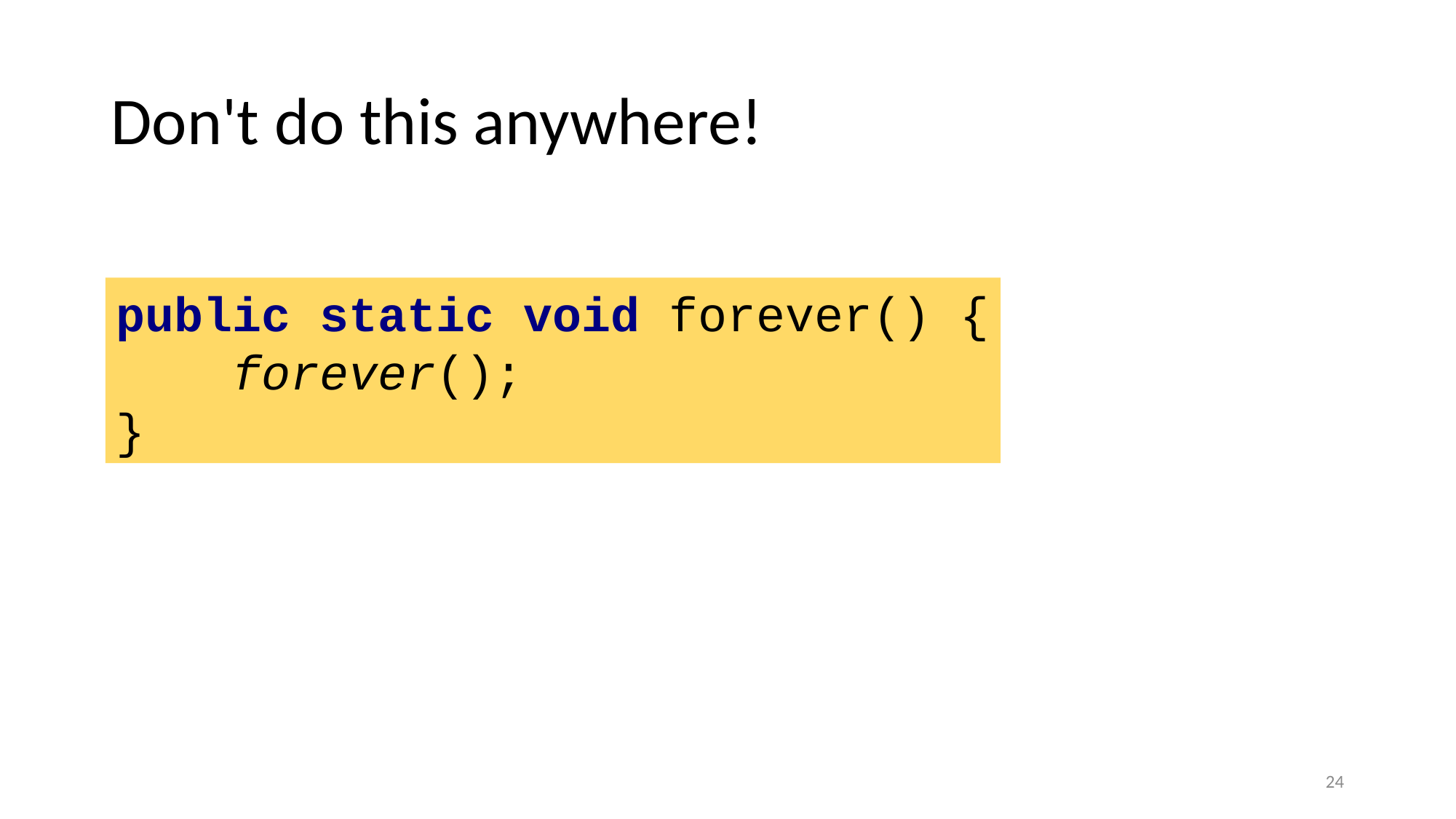

# Don't do this anywhere!
public static void forever() {
    forever();
}
24